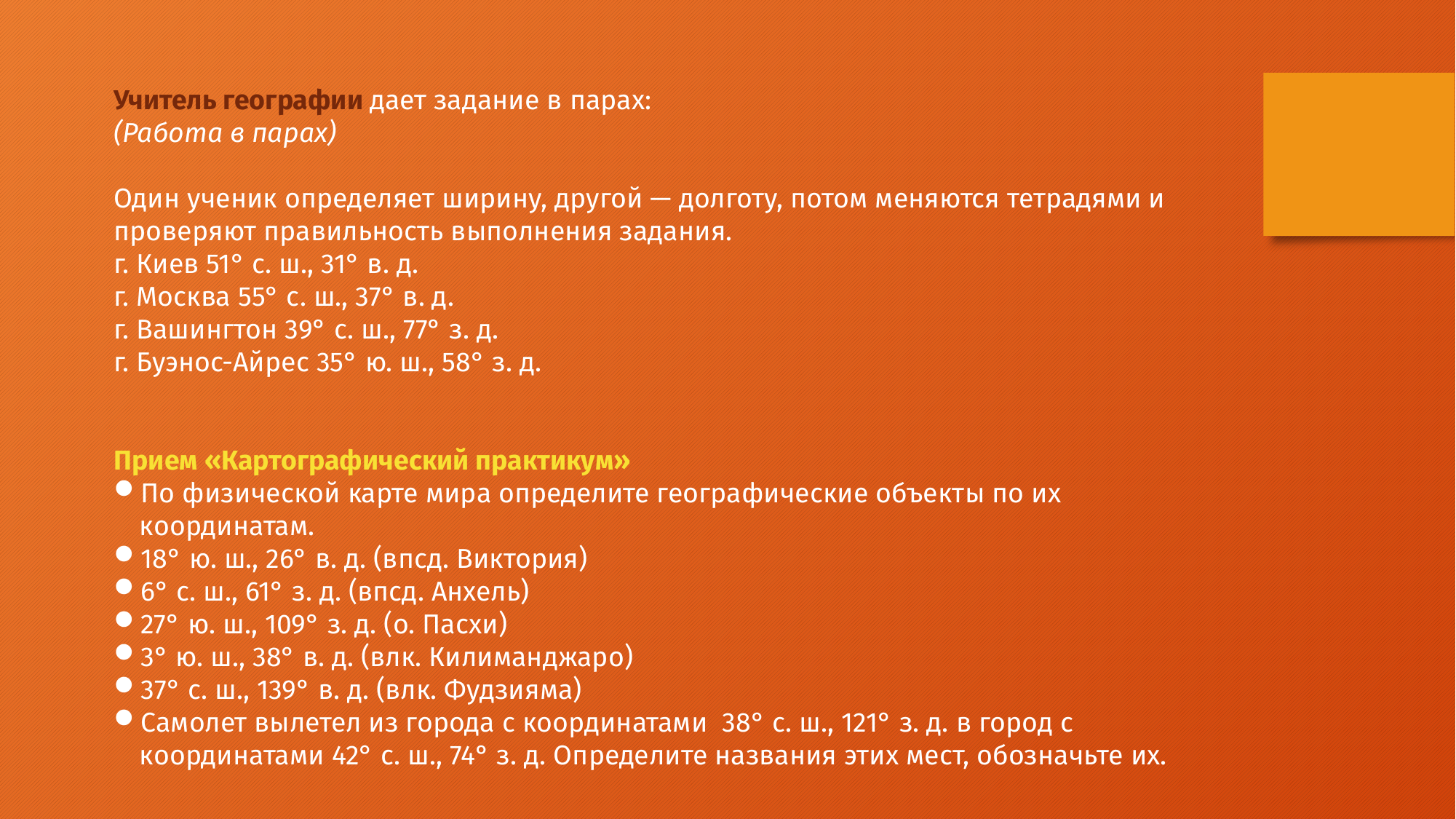

Учитель географии дает задание в парах:
(Работа в парах)

Один ученик определяет ширину, другой — долготу, потом меняются тетрадями и  проверяют правильность выполнения задания.
г. Киев 51° с. ш., 31° в. д.
г. Москва 55° с. ш., 37° в. д.
г. Вашингтон 39° с. ш., 77° з. д.
г. Буэнос-Айрес 35° ю. ш., 58° з. д.

Прием «Картографический практикум»
По физической карте мира определите географические объекты по их координатам.
18° ю. ш., 26° в. д. (впсд. Виктория)
6° с. ш., 61° з. д. (впсд. Анхель)
27° ю. ш., 109° з. д. (о. Пасхи)
3° ю. ш., 38° в. д. (влк. Килиманджаро)
37° с. ш., 139° в. д. (влк. Фудзияма)
Самолет вылетел из города с координатами  38° с. ш., 121° з. д. в город с координатами 42° с. ш., 74° з. д. Определите названия этих мест, обозначьте их.